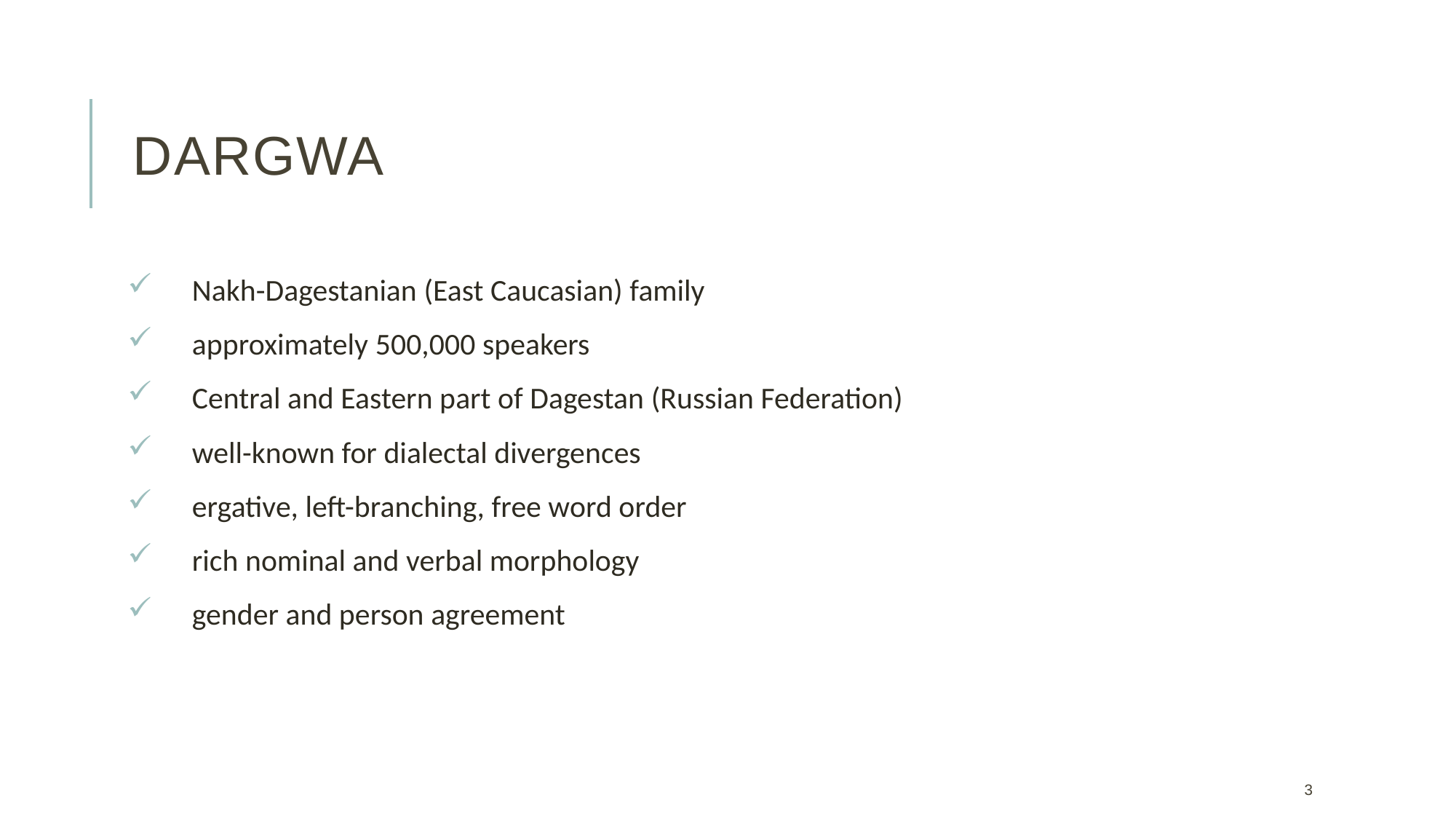

# Dargwa
Nakh-Dagestanian (East Caucasian) family
approximately 500,000 speakers
Central and Eastern part of Dagestan (Russian Federation)
well-known for dialectal divergences
ergative, left-branching, free word order
rich nominal and verbal morphology
gender and person agreement
3